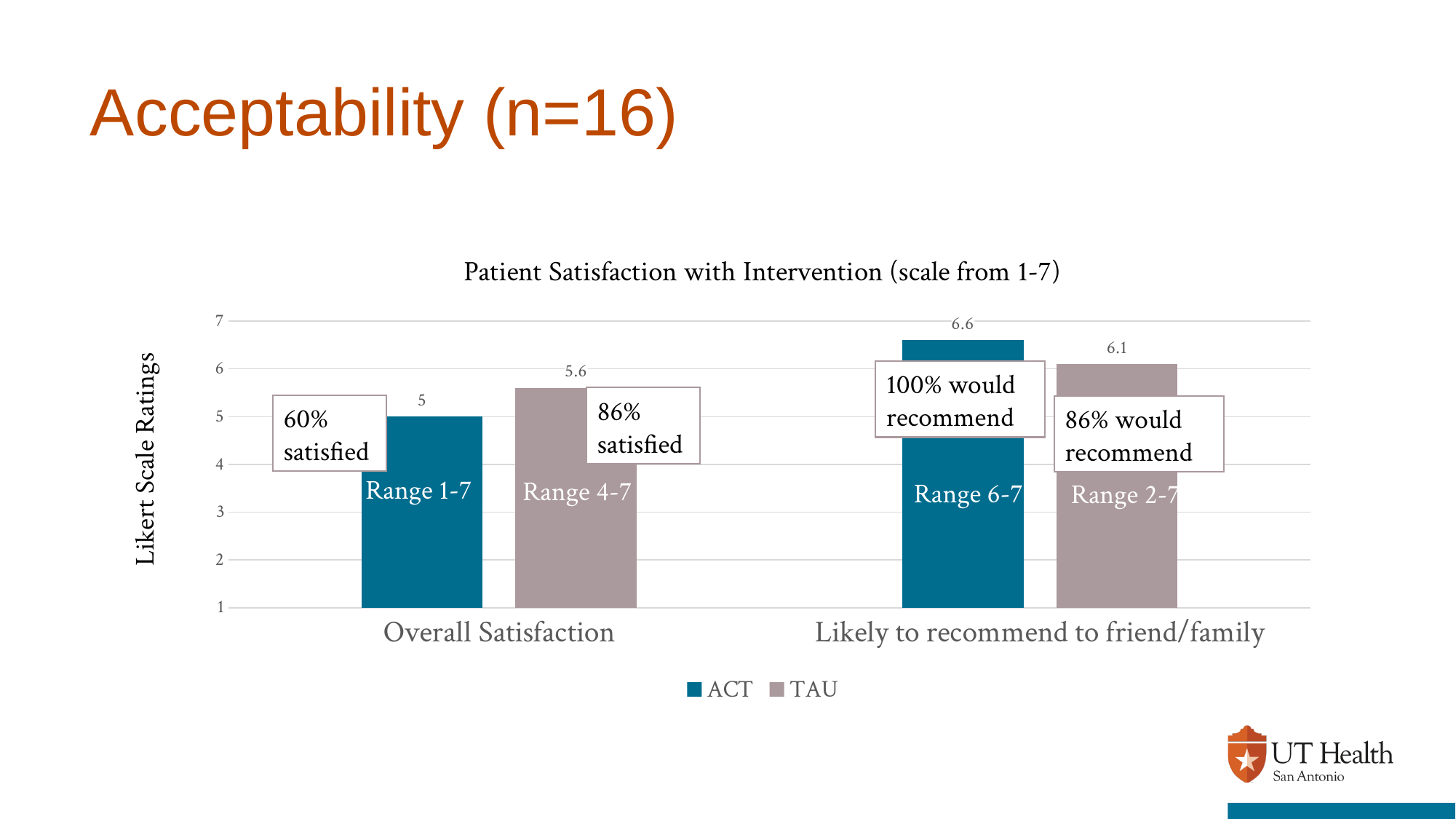

Acceptability (n=16)

### Chart: Patient Satisfaction with Intervention (scale from 1-7)

| Category | ACT | TAU |
|---|---|---|
| Overall Satisfaction | 5.0 | 5.6 |
| Likely to recommend to friend/family | 6.6 | 6.1 |
Likert Scale Ratings
100% would recommend
86% satisfied
60% satisfied
86% would recommend
Range 1-7
Range 4-7
Range 6-7
Range 2-7